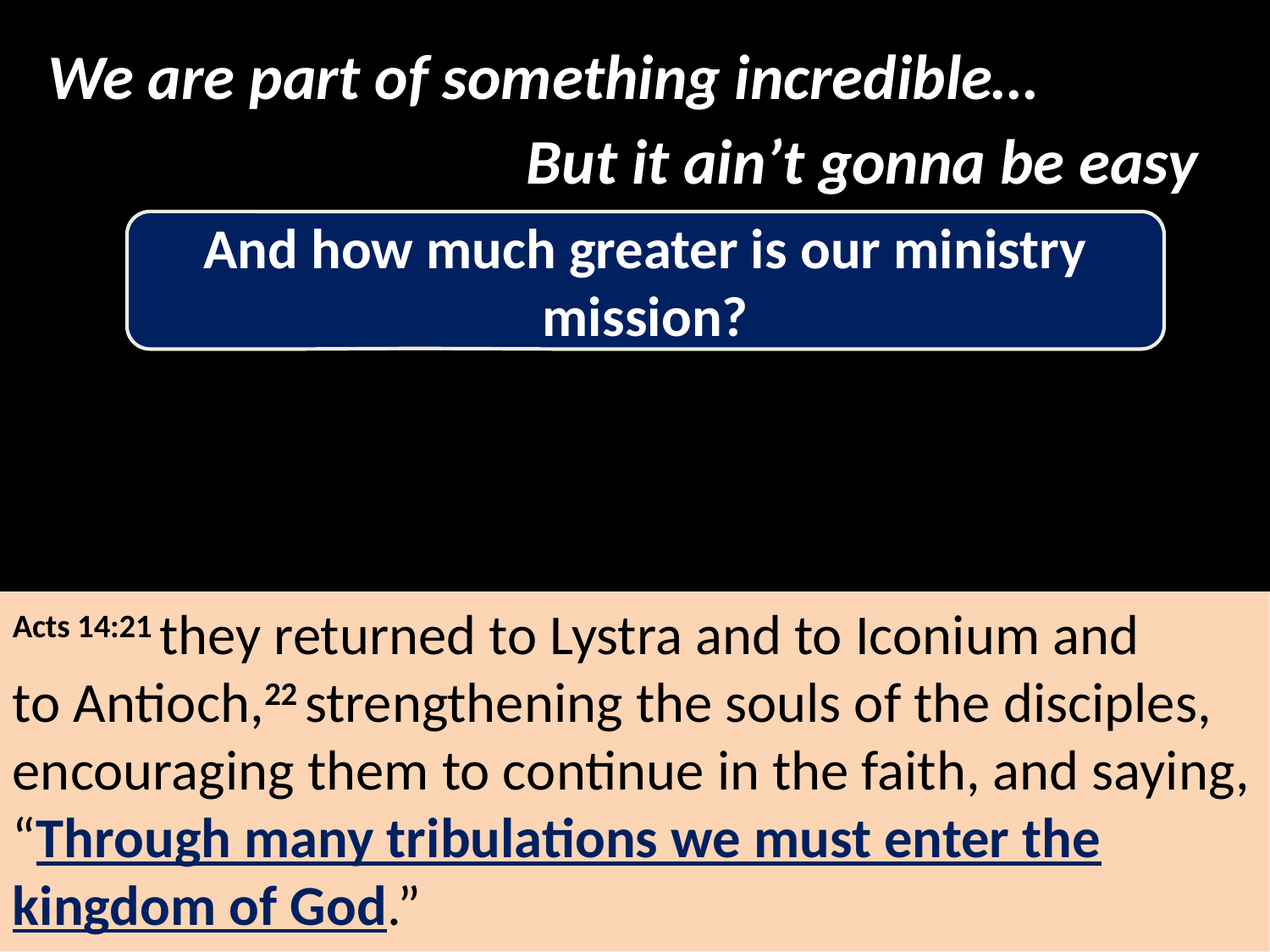

We are part of something incredible…
But it ain’t gonna be easy
And how much greater is our ministry mission?
Acts 14:21 they returned to Lystra and to Iconium and to Antioch,22 strengthening the souls of the disciples, encouraging them to continue in the faith, and saying, “Through many tribulations we must enter the kingdom of God.”